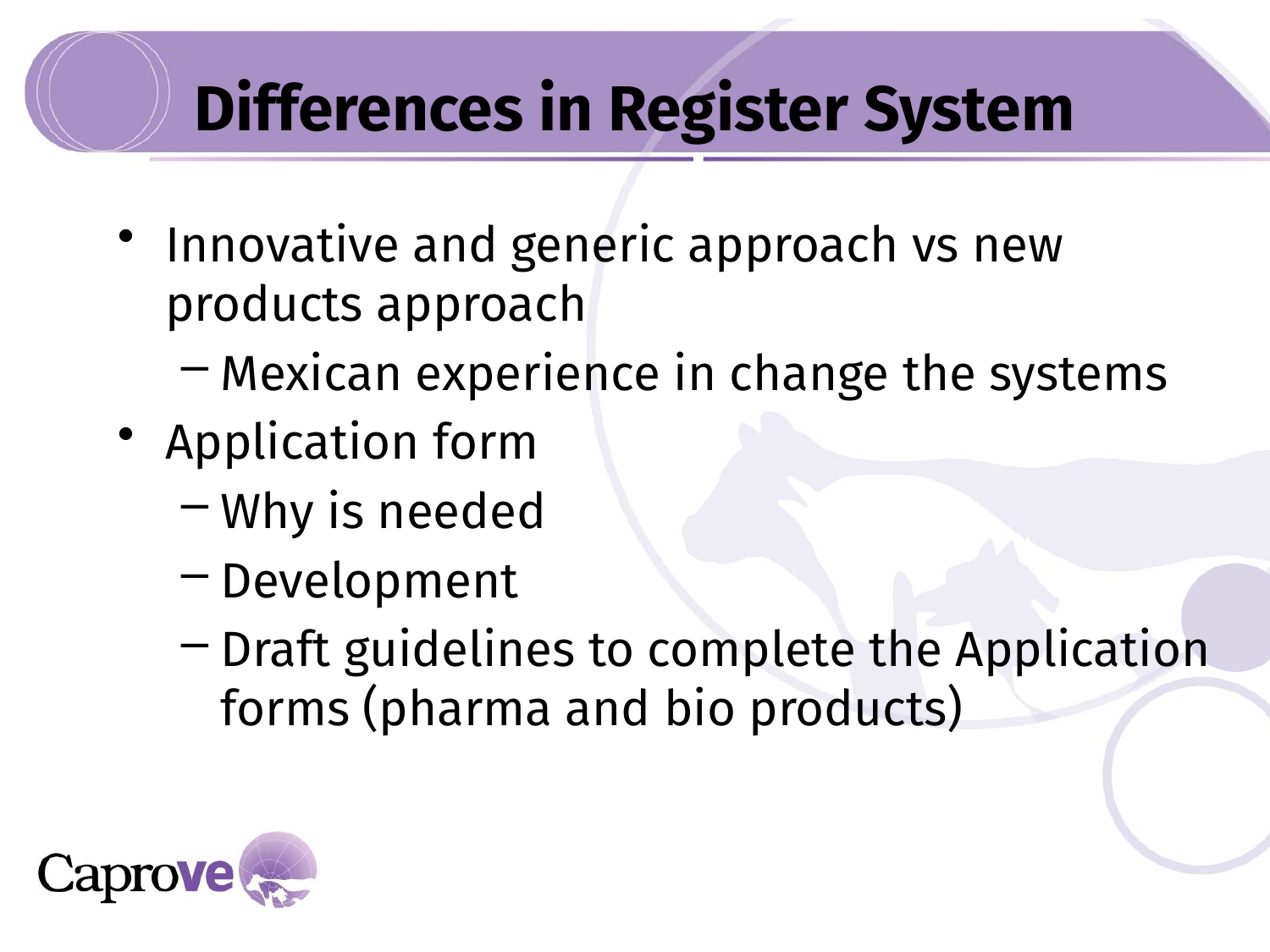

# Differences in Register System
Innovative and generic approach vs new products approach
Mexican experience in change the systems
Application form
Why is needed
Development
Draft guidelines to complete the Application forms (pharma and bio products)